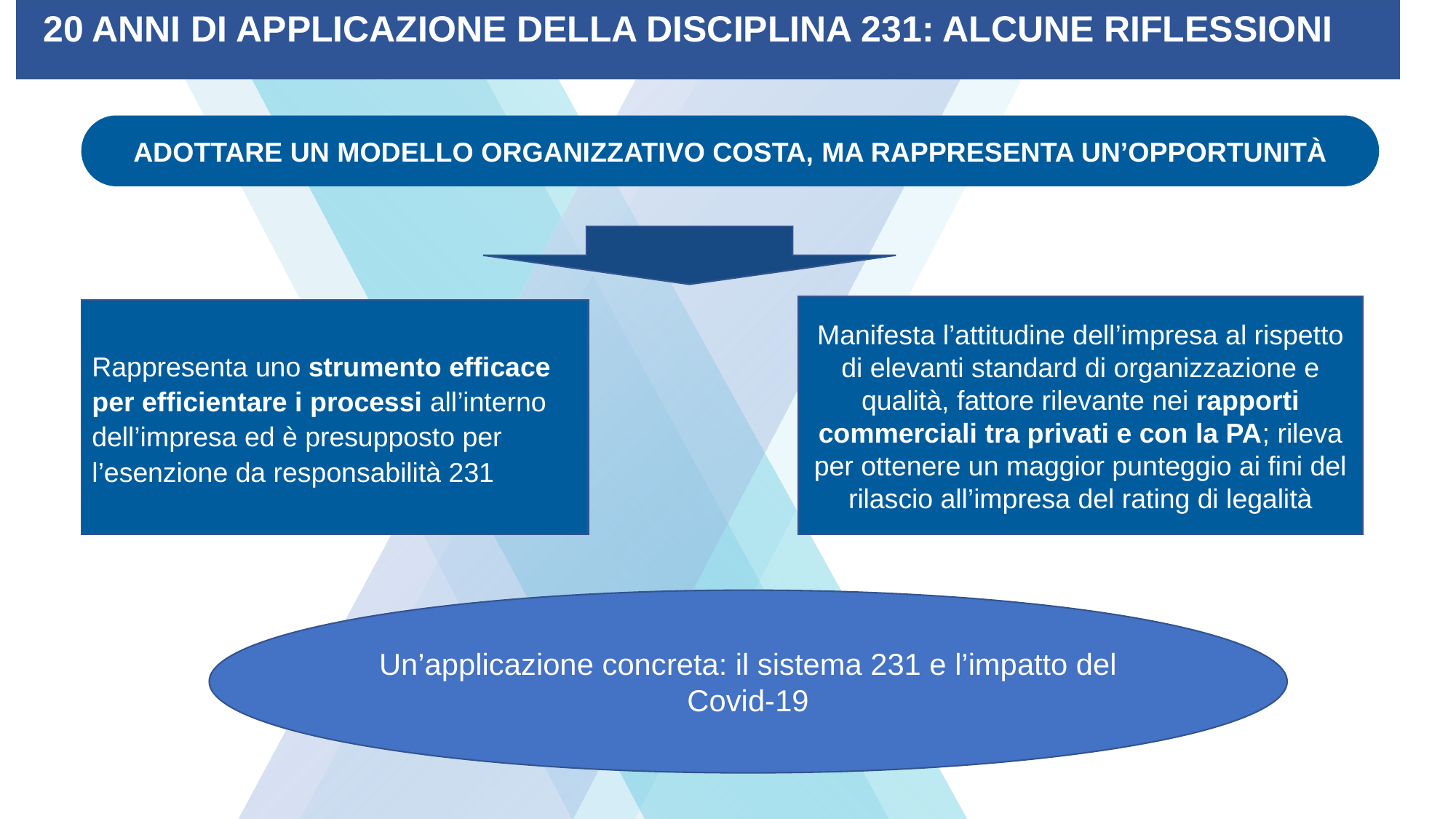

20 ANNI DI APPLICAZIONE DELLA DISCIPLINA 231: alcune riflessioni

ADOTTARE UN MODELLO ORGANIZZATIVO COSTA, MA RAPPRESENTA UN’OPPORTUNITÀ

Manifesta l’attitudine dell’impresa al rispetto di elevanti standard di organizzazione e qualità, fattore rilevante nei rapporti commerciali tra privati e con la PA; rileva per ottenere un maggior punteggio ai fini del rilascio all’impresa del rating di legalità
Rappresenta uno strumento efficace per efficientare i processi all’interno dell’impresa ed è presupposto per l’esenzione da responsabilità 231
Un’applicazione concreta: il sistema 231 e l’impatto del Covid-19